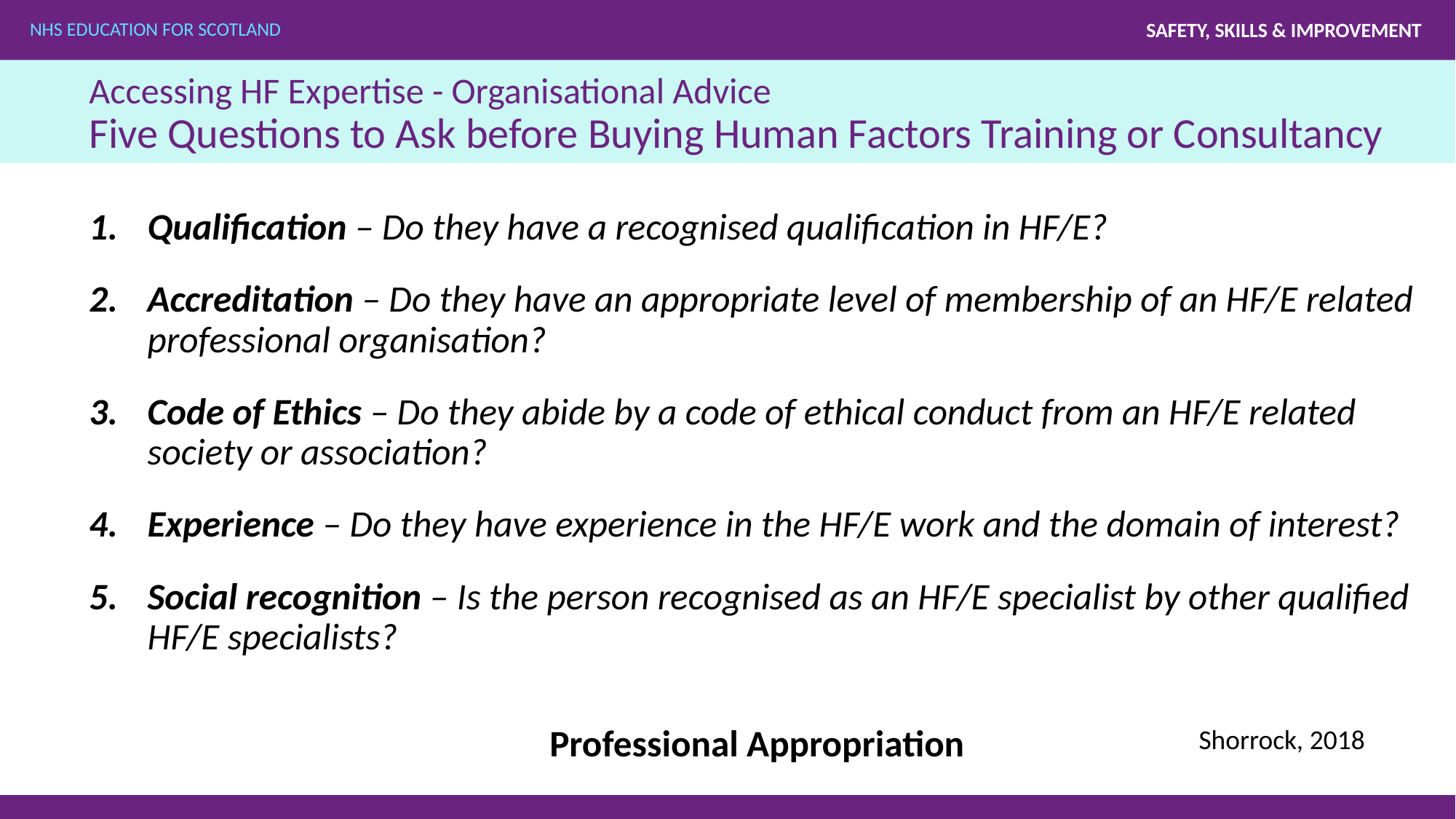

# Accessing HF Expertise - Organisational Advice Five Questions to Ask before Buying Human Factors Training or Consultancy
Qualification – Do they have a recognised qualification in HF/E?
Accreditation – Do they have an appropriate level of membership of an HF/E related professional organisation?
Code of Ethics – Do they abide by a code of ethical conduct from an HF/E related society or association?
Experience – Do they have experience in the HF/E work and the domain of interest?
Social recognition – Is the person recognised as an HF/E specialist by other qualified HF/E specialists?

Professional Appropriation

Shorrock, 2018